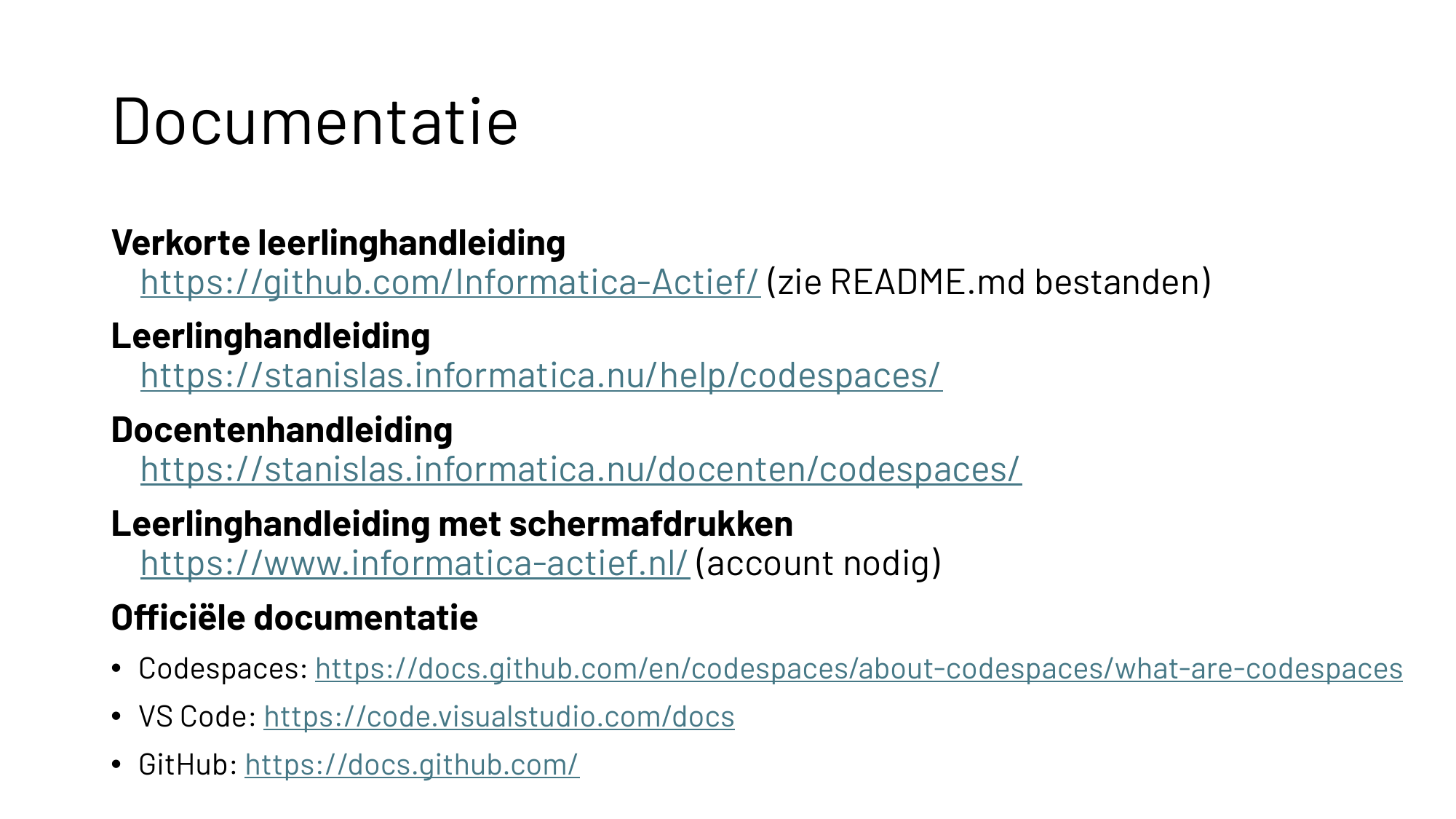

# Documentatie
Verkorte leerlinghandleiding
    https://github.com/Informatica-Actief/ (zie README.md bestanden)
Leerlinghandleiding
    https://stanislas.informatica.nu/help/codespaces/
Docentenhandleiding
    https://stanislas.informatica.nu/docenten/codespaces/
Leerlinghandleiding met schermafdrukken
    https://www.informatica-actief.nl/ (account nodig)
Officiële documentatie
Codespaces: https://docs.github.com/en/codespaces/about-codespaces/what-are-codespaces
VS Code: https://code.visualstudio.com/docs
GitHub: https://docs.github.com/